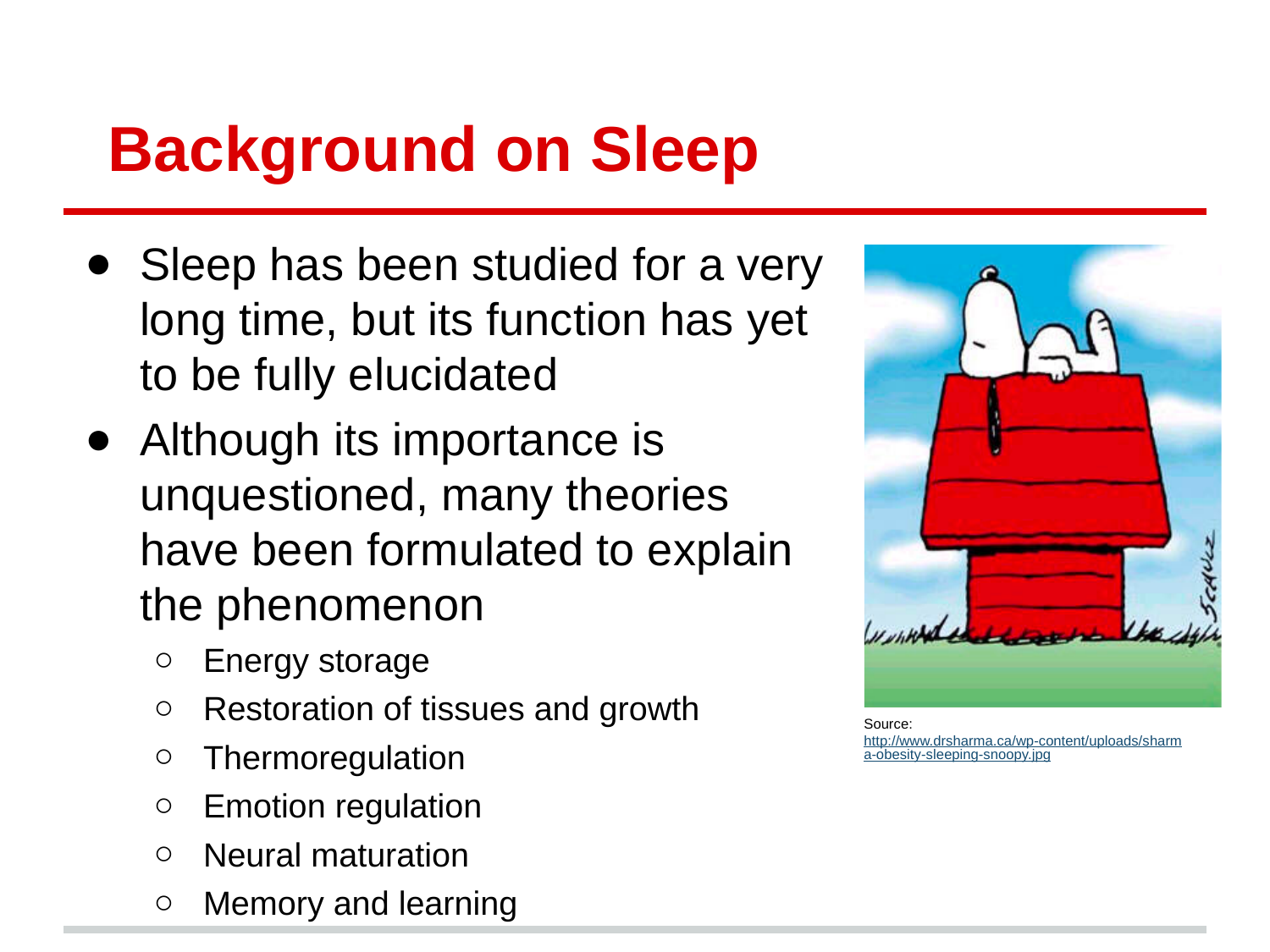

# Background on Sleep
Sleep has been studied for a very long time, but its function has yet to be fully elucidated
Although its importance is unquestioned, many theories have been formulated to explain the phenomenon
Energy storage
Restoration of tissues and growth
Thermoregulation
Emotion regulation
Neural maturation
Memory and learning

Source: http://www.drsharma.ca/wp-content/uploads/sharma-obesity-sleeping-snoopy.jpg